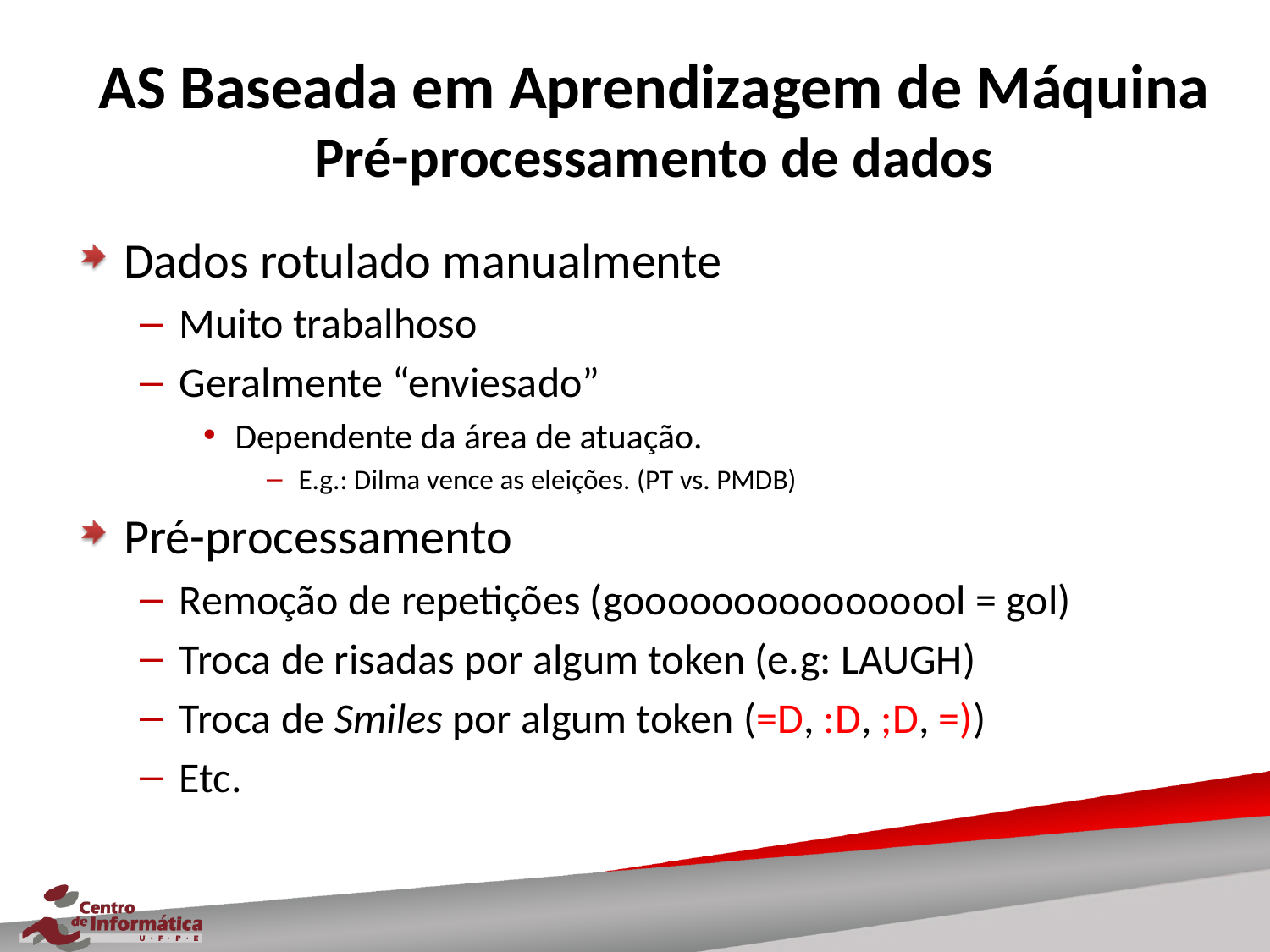

# AS Baseada em Aprendizagem de Máquina Pré-processamento de dados
Dados rotulado manualmente
Muito trabalhoso
Geralmente “enviesado”
Dependente da área de atuação.
E.g.: Dilma vence as eleições. (PT vs. PMDB)
Pré-processamento
Remoção de repetições (goooooooooooooool = gol)
Troca de risadas por algum token (e.g: LAUGH)
Troca de Smiles por algum token (=D, :D, ;D, =))
Etc.